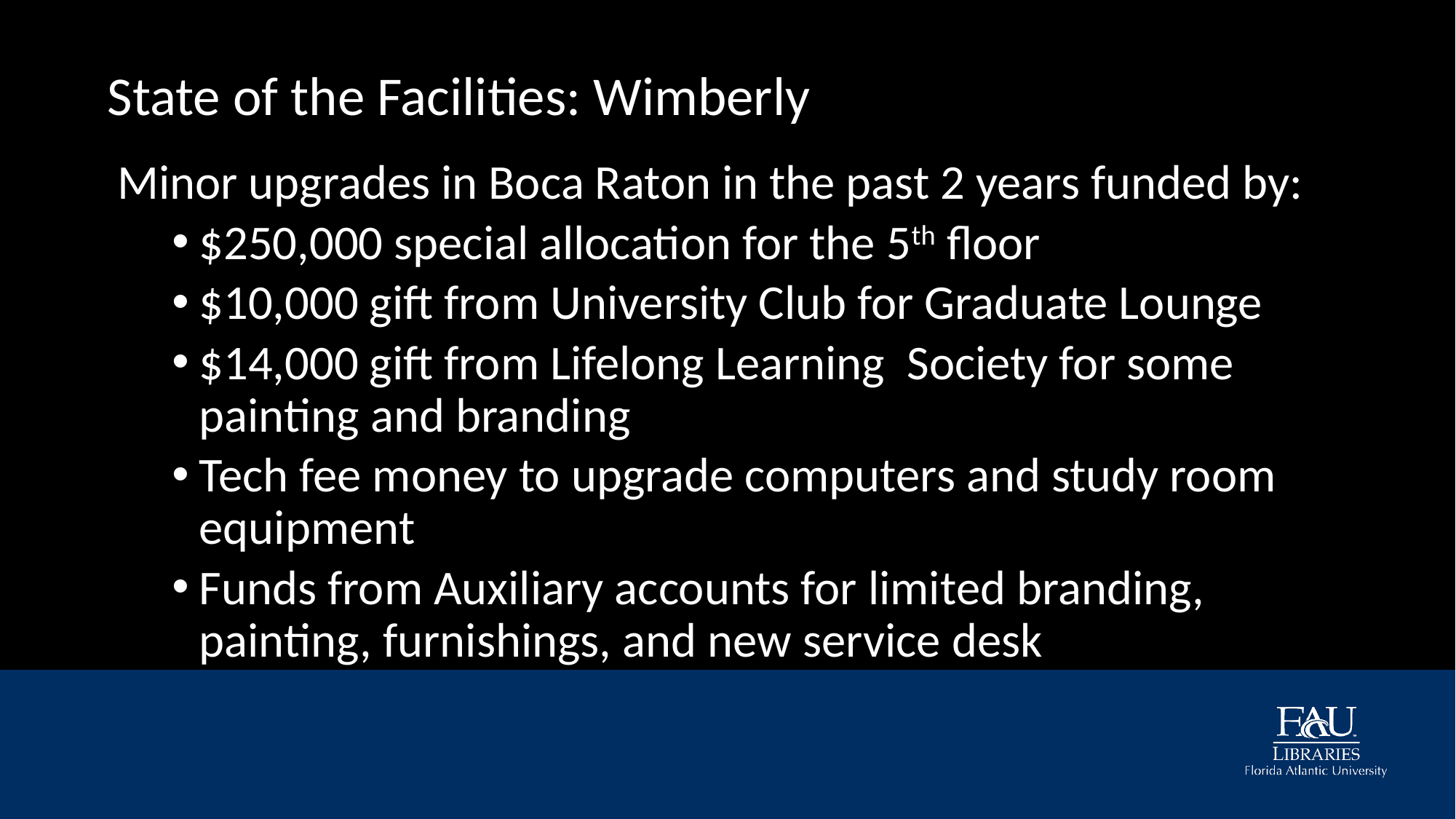

# State of the Facilities: Wimberly
Minor upgrades in Boca Raton in the past 2 years funded by:
$250,000 special allocation for the 5th floor
$10,000 gift from University Club for Graduate Lounge
$14,000 gift from Lifelong Learning  Society for some painting and branding
Tech fee money to upgrade computers and study room equipment
Funds from Auxiliary accounts for limited branding, painting, furnishings, and new service desk